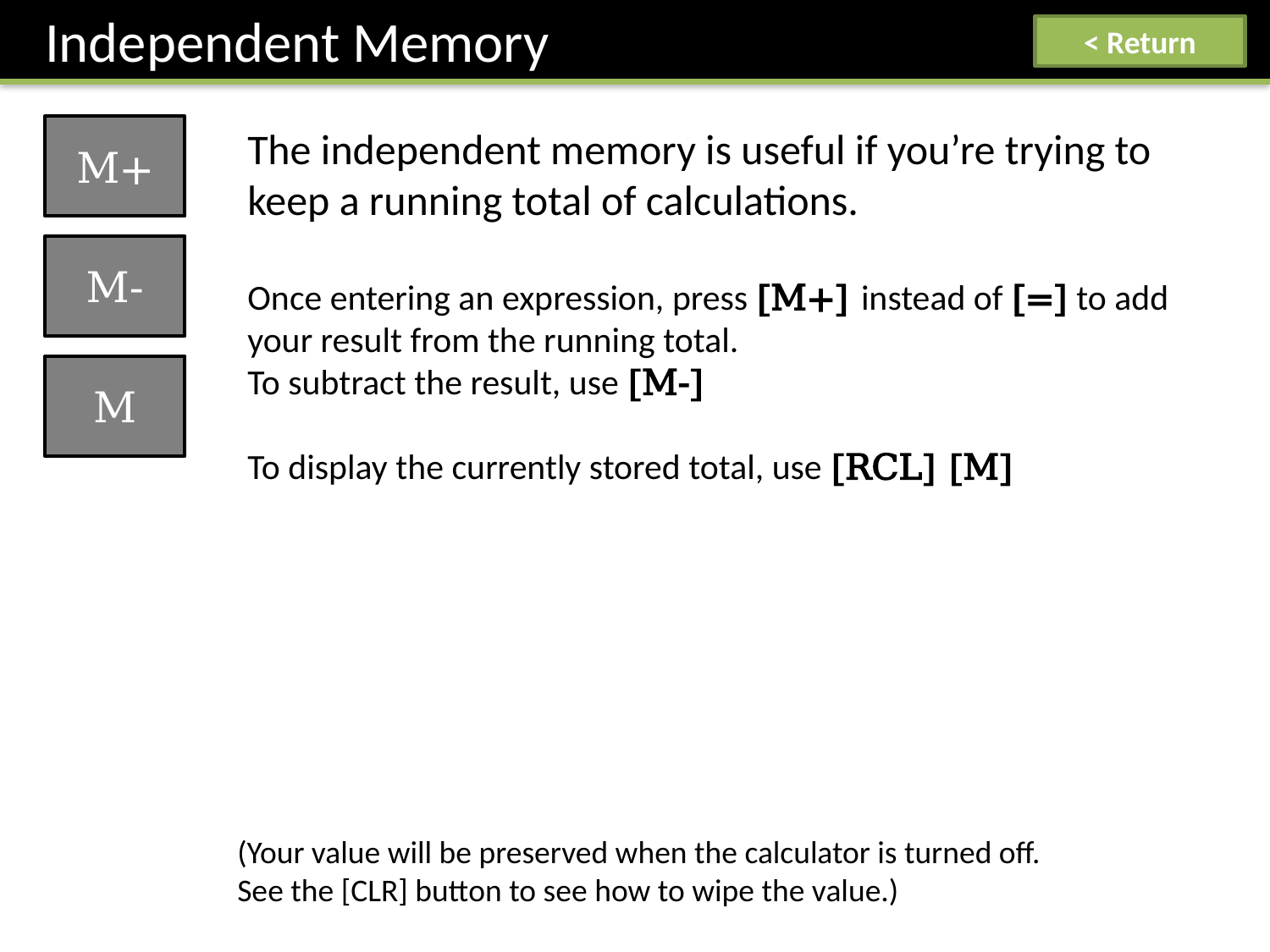

Independent Memory
< Return
M+
The independent memory is useful if you’re trying to keep a running total of calculations.

Once entering an expression, press [M+] instead of [=] to add your result from the running total.
To subtract the result, use [M-]

To display the currently stored total, use [RCL] [M]
M-
M
(Your value will be preserved when the calculator is turned off.
See the [CLR] button to see how to wipe the value.)